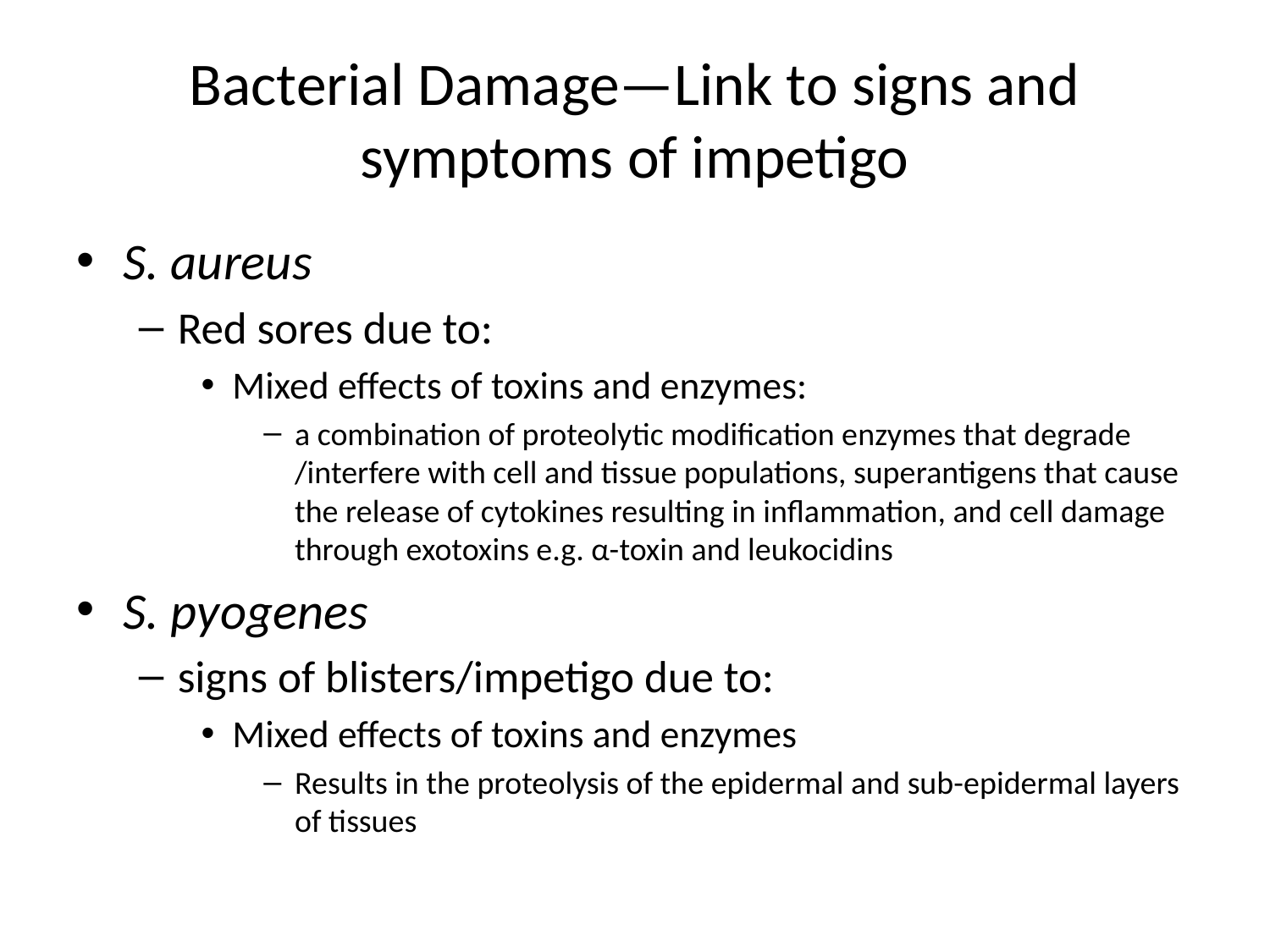

# Bacterial Damage—Link to signs and symptoms of impetigo
S. aureus
Red sores due to:
Mixed effects of toxins and enzymes:
a combination of proteolytic modification enzymes that degrade /interfere with cell and tissue populations, superantigens that cause the release of cytokines resulting in inflammation, and cell damage through exotoxins e.g. α-toxin and leukocidins
S. pyogenes
signs of blisters/impetigo due to:
Mixed effects of toxins and enzymes
Results in the proteolysis of the epidermal and sub-epidermal layers of tissues